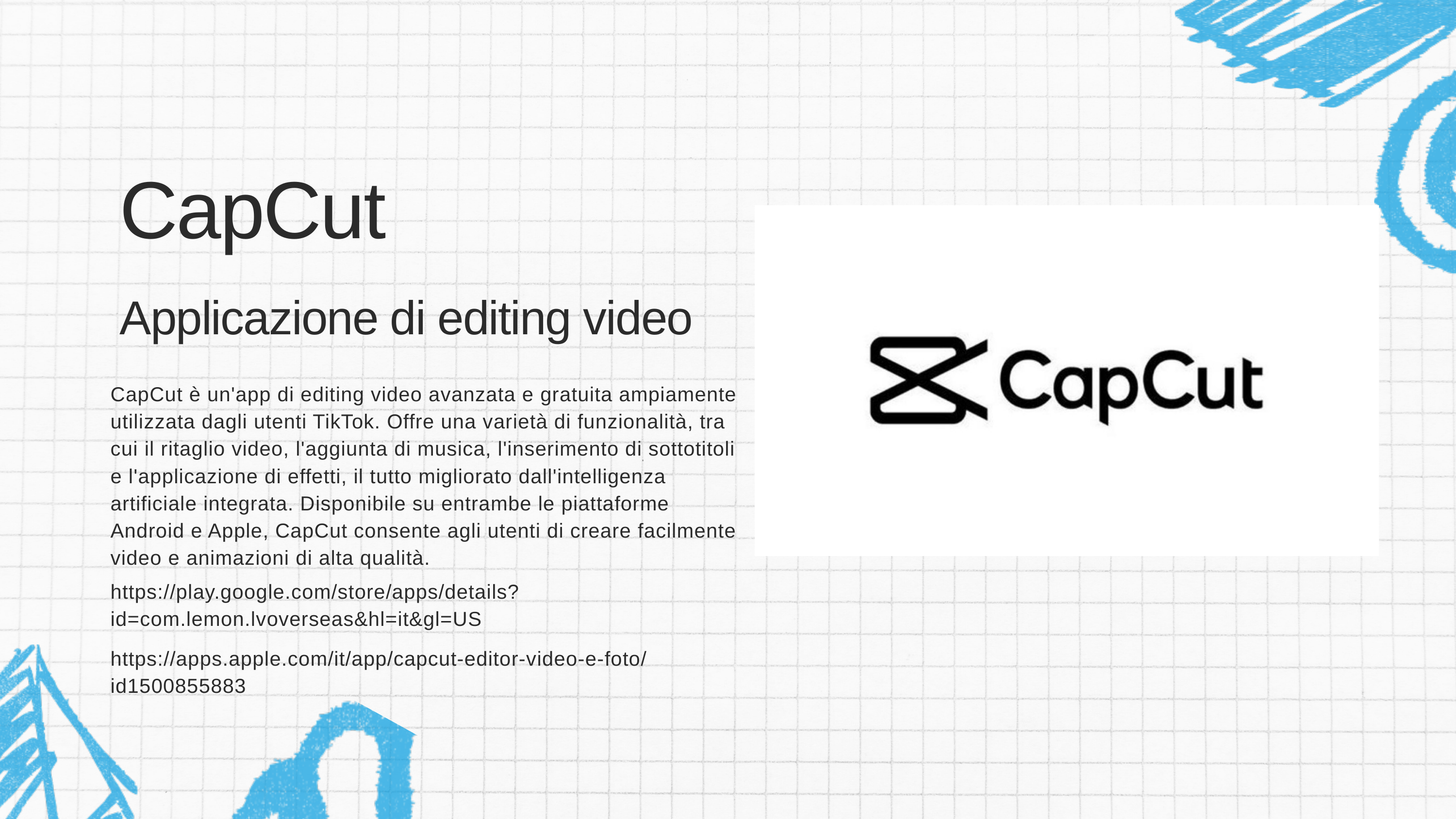

CapCut

Applicazione di editing video
CapCut è un'app di editing video avanzata e gratuita ampiamente utilizzata dagli utenti TikTok. Offre una varietà di funzionalità, tra cui il ritaglio video, l'aggiunta di musica, l'inserimento di sottotitoli e l'applicazione di effetti, il tutto migliorato dall'intelligenza artificiale integrata. Disponibile su entrambe le piattaforme Android e Apple, CapCut consente agli utenti di creare facilmente video e animazioni di alta qualità.
https://play.google.com/store/apps/details?id=com.lemon.lvoverseas&hl=it&gl=US
https://apps.apple.com/it/app/capcut-editor-video-e-foto/id1500855883